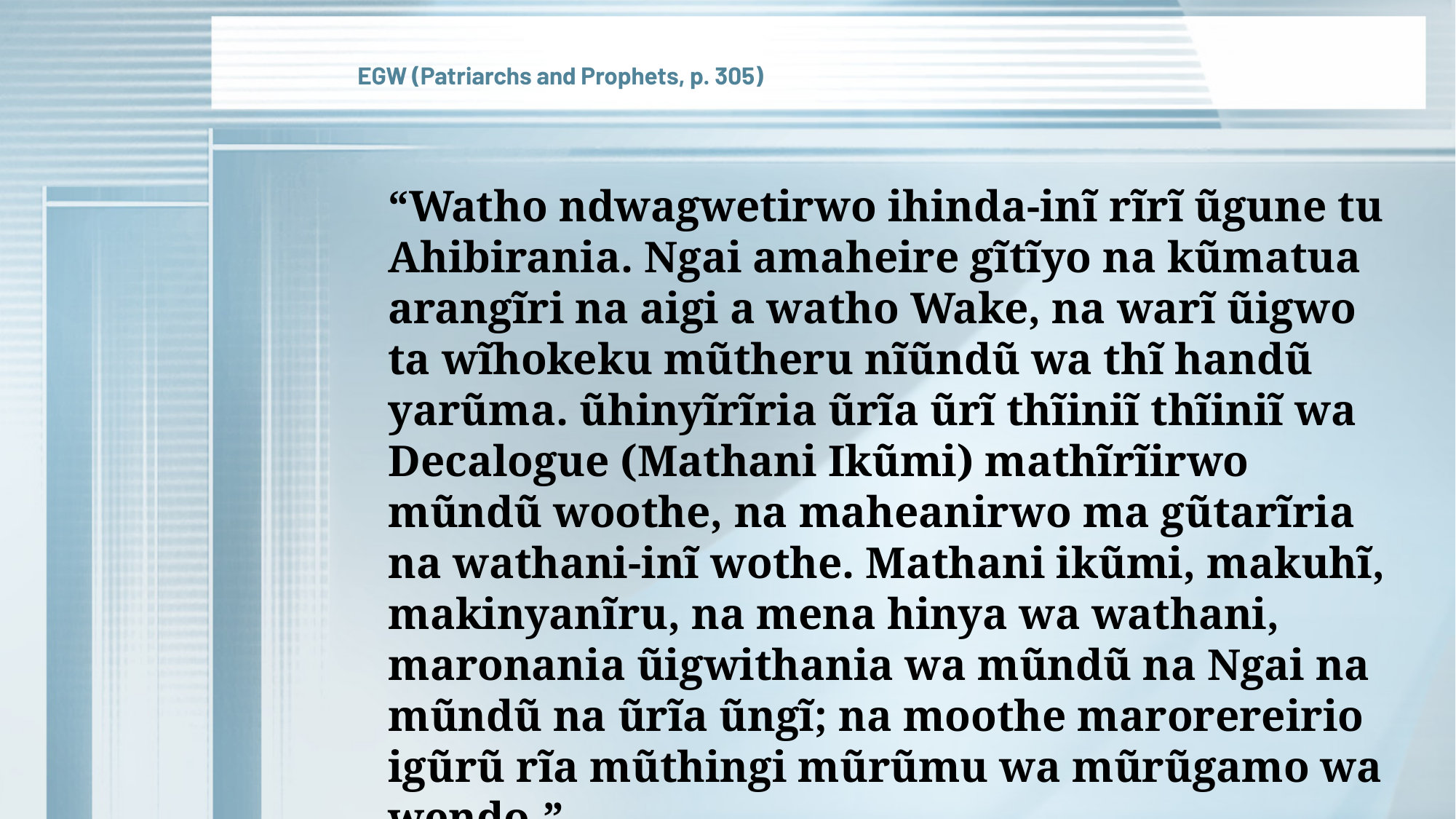

EGW (Patriarchs and Prophets, p. 305)
“Watho ndwagwetirwo ihinda-inĩ rĩrĩ ũgune tu Ahibirania. Ngai amaheire gĩtĩyo na kũmatua  arangĩri na aigi a watho Wake, na warĩ ũigwo ta wĩhokeku mũtheru nĩũndũ wa thĩ handũ yarũma. ũhinyĩrĩria ũrĩa ũrĩ thĩiniĩ thĩiniĩ wa Decalogue (Mathani Ikũmi) mathĩrĩirwo mũndũ woothe, na maheanirwo ma gũtarĩria na wathani-inĩ wothe. Mathani ikũmi, makuhĩ, makinyanĩru, na mena hinya wa wathani, maronania ũigwithania wa mũndũ na Ngai na mũndũ na ũrĩa ũngĩ; na moothe marorereirio igũrũ rĩa mũthingi mũrũmu wa mũrũgamo wa wendo.”